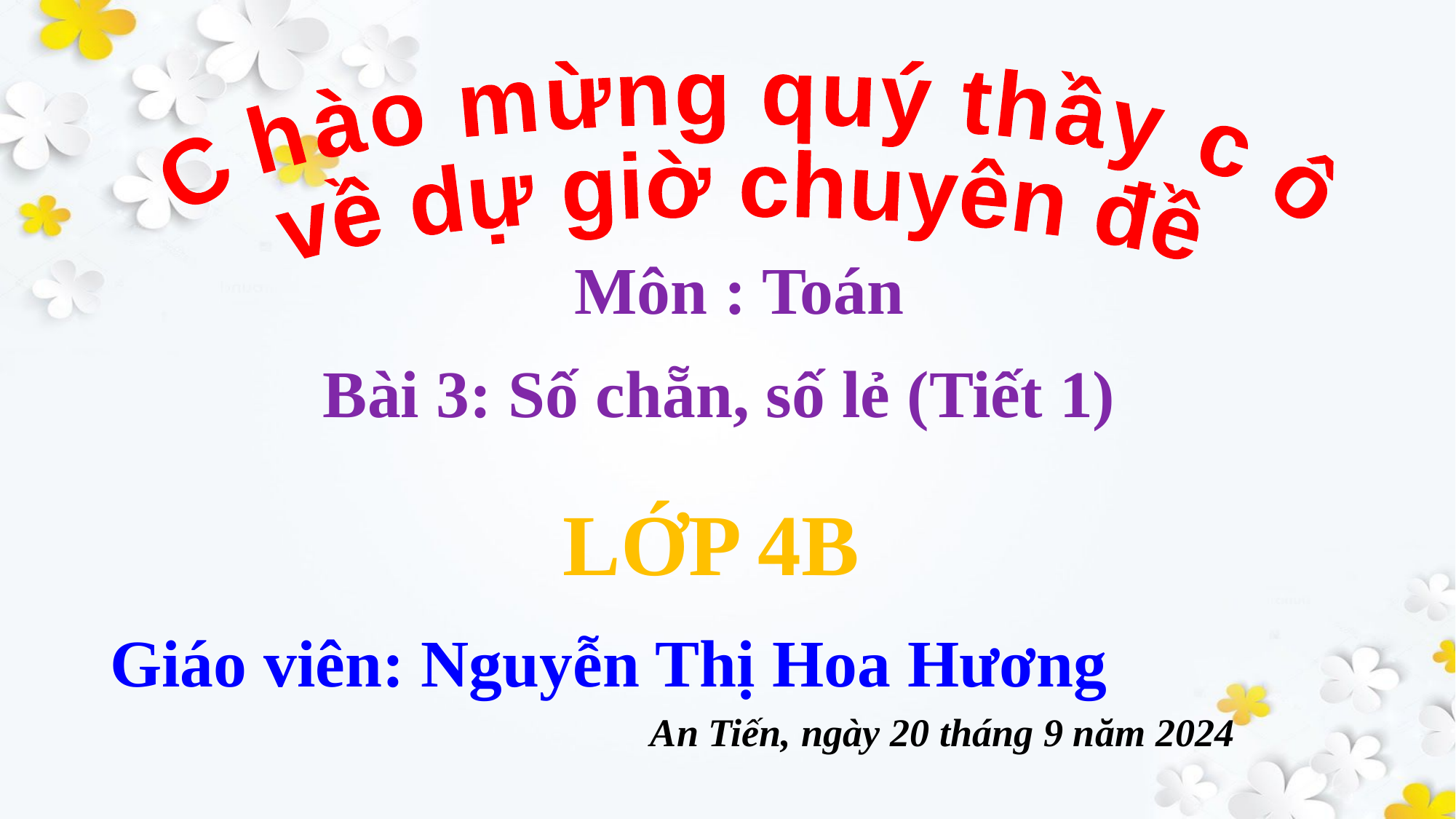

Chào mừng quý thầy cô
về dự giờ chuyên đề
Môn : Toán
 Bài 3: Số chẵn, số lẻ (Tiết 1)
LỚP 4B

Giáo viên: Nguyễn Thị Hoa Hương
An Tiến, ngày 20 tháng 9 năm 2024